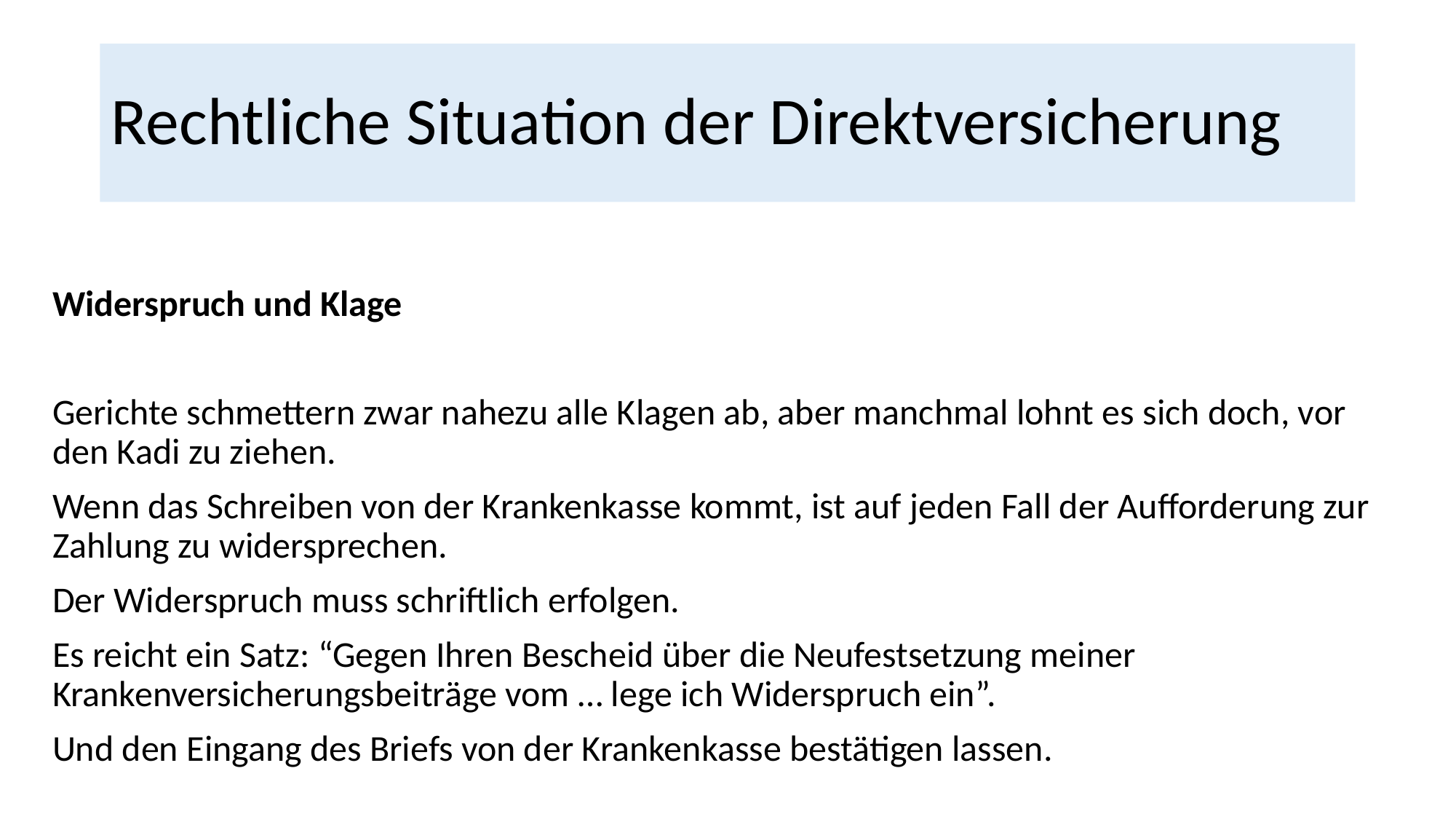

# Rechtliche Situation der Direktversicherung
Widerspruch und Klage

Gerichte schmettern zwar nahezu alle Klagen ab, aber manchmal lohnt es sich doch, vor den Kadi zu ziehen.
Wenn das Schreiben von der Krankenkasse kommt, ist auf jeden Fall der Aufforderung zur Zahlung zu widersprechen.
Der Widerspruch muss schriftlich erfolgen.
Es reicht ein Satz: “Gegen Ihren Bescheid über die Neufestsetzung meiner Krankenversicherungsbeiträge vom … lege ich Widerspruch ein”.
Und den Eingang des Briefs von der Krankenkasse bestätigen lassen.